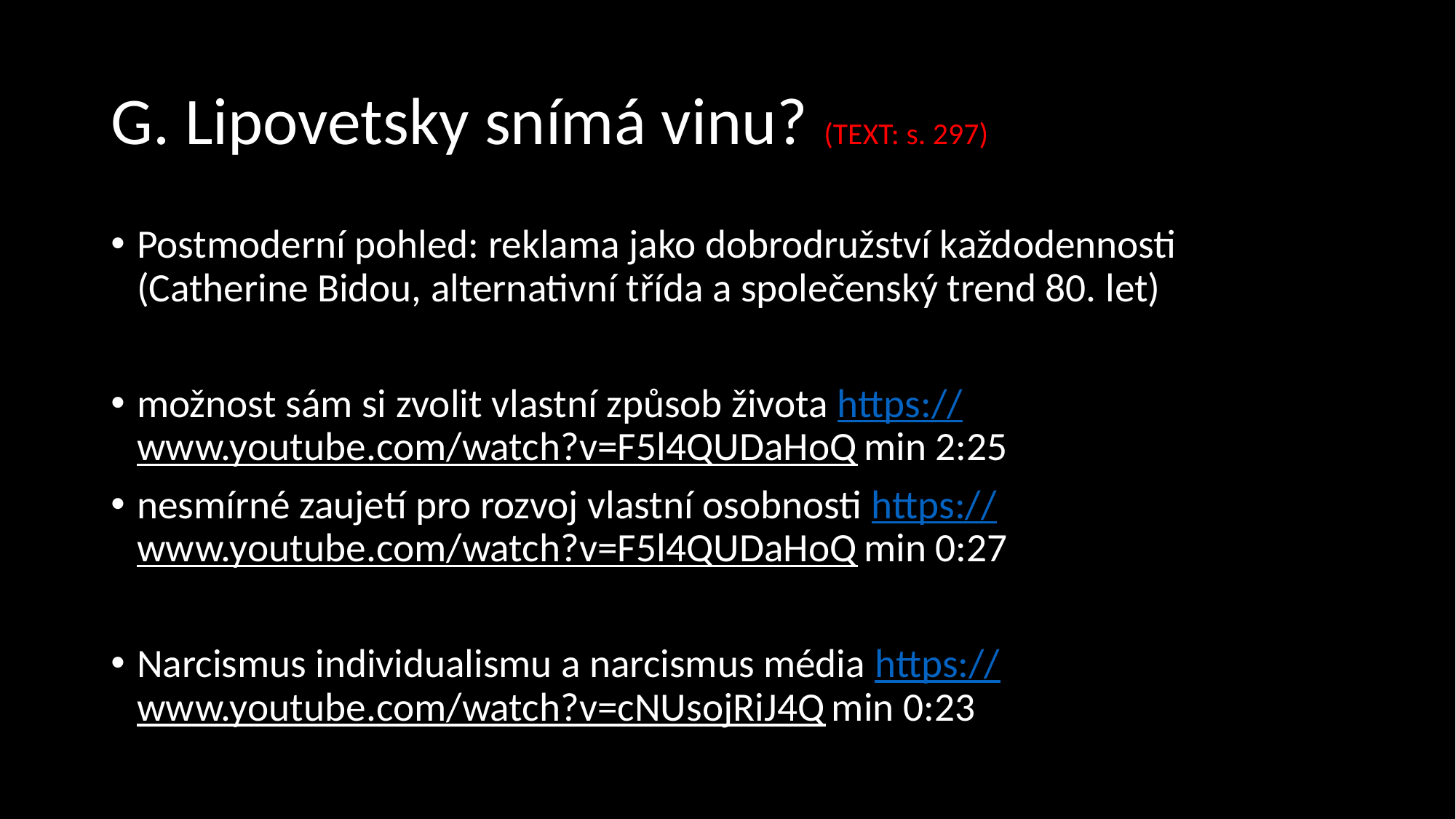

# G. Lipovetsky snímá vinu? (TEXT: s. 297)
Postmoderní pohled: reklama jako dobrodružství každodennosti (Catherine Bidou, alternativní třída a společenský trend 80. let)

možnost sám si zvolit vlastní způsob života https://www.youtube.com/watch?v=F5l4QUDaHoQ min 2:25
nesmírné zaujetí pro rozvoj vlastní osobnosti https://www.youtube.com/watch?v=F5l4QUDaHoQ min 0:27

Narcismus individualismu a narcismus média https://www.youtube.com/watch?v=cNUsojRiJ4Q min 0:23